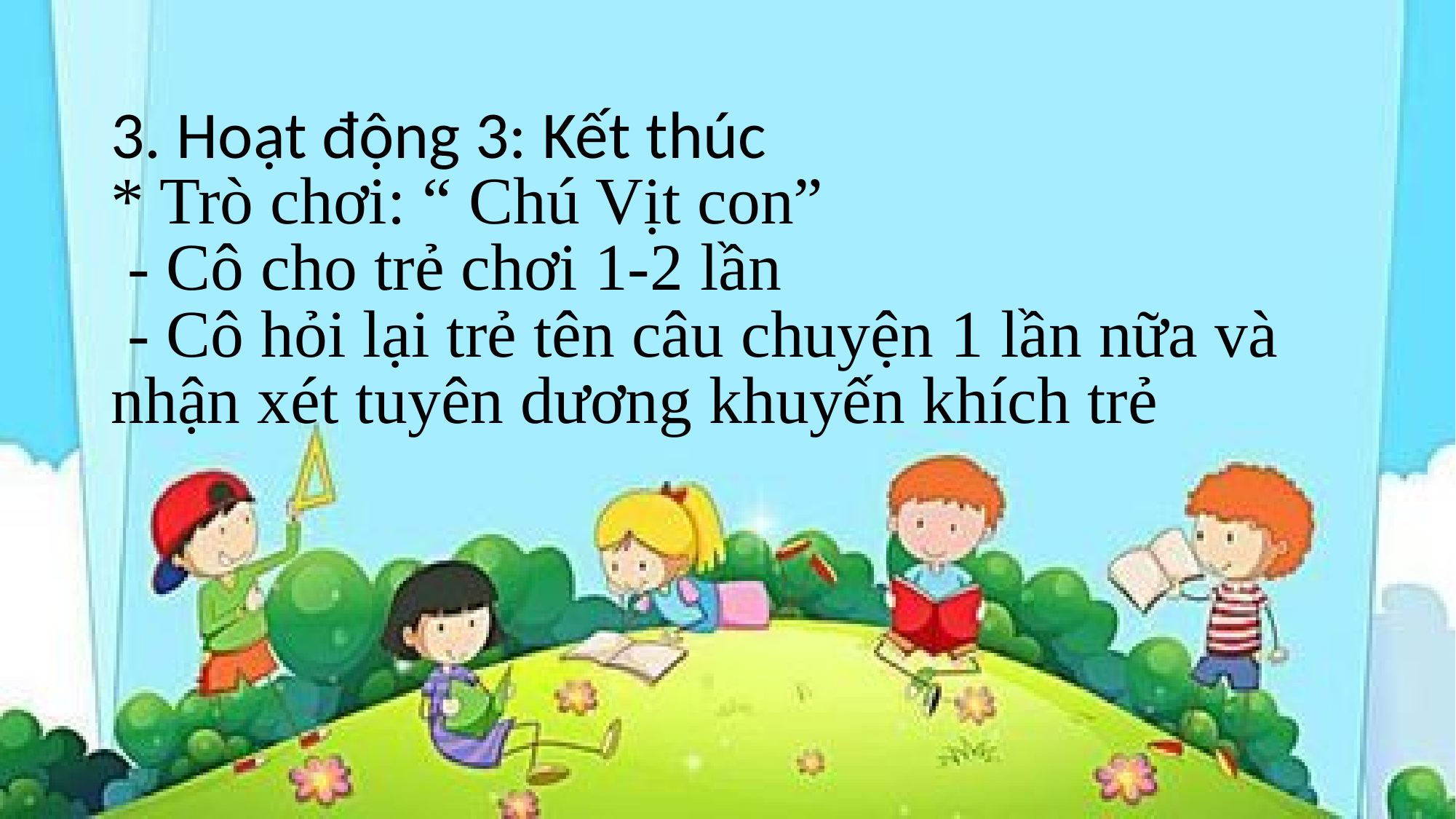

# 3. Hoạt động 3: Kết thúc * Trò chơi: “ Chú Vịt con” - Cô cho trẻ chơi 1-2 lần - Cô hỏi lại trẻ tên câu chuyện 1 lần nữa và nhận xét tuyên dương khuyến khích trẻ